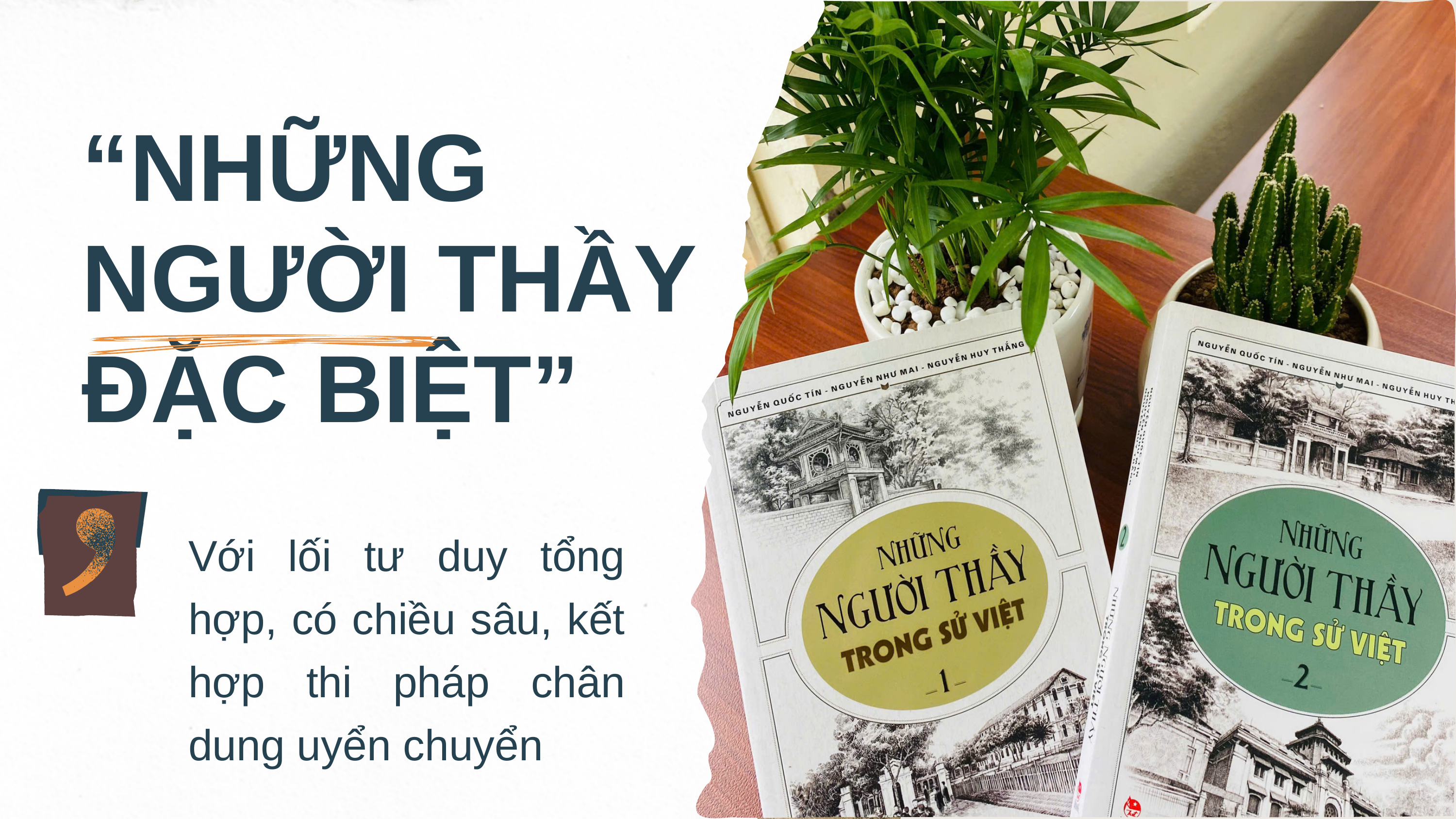

“NHỮNG NGƯỜI THẦY ĐẶC BIỆT”

Với lối tư duy tổng hợp, có chiều sâu, kết hợp thi pháp chân dung uyển chuyển